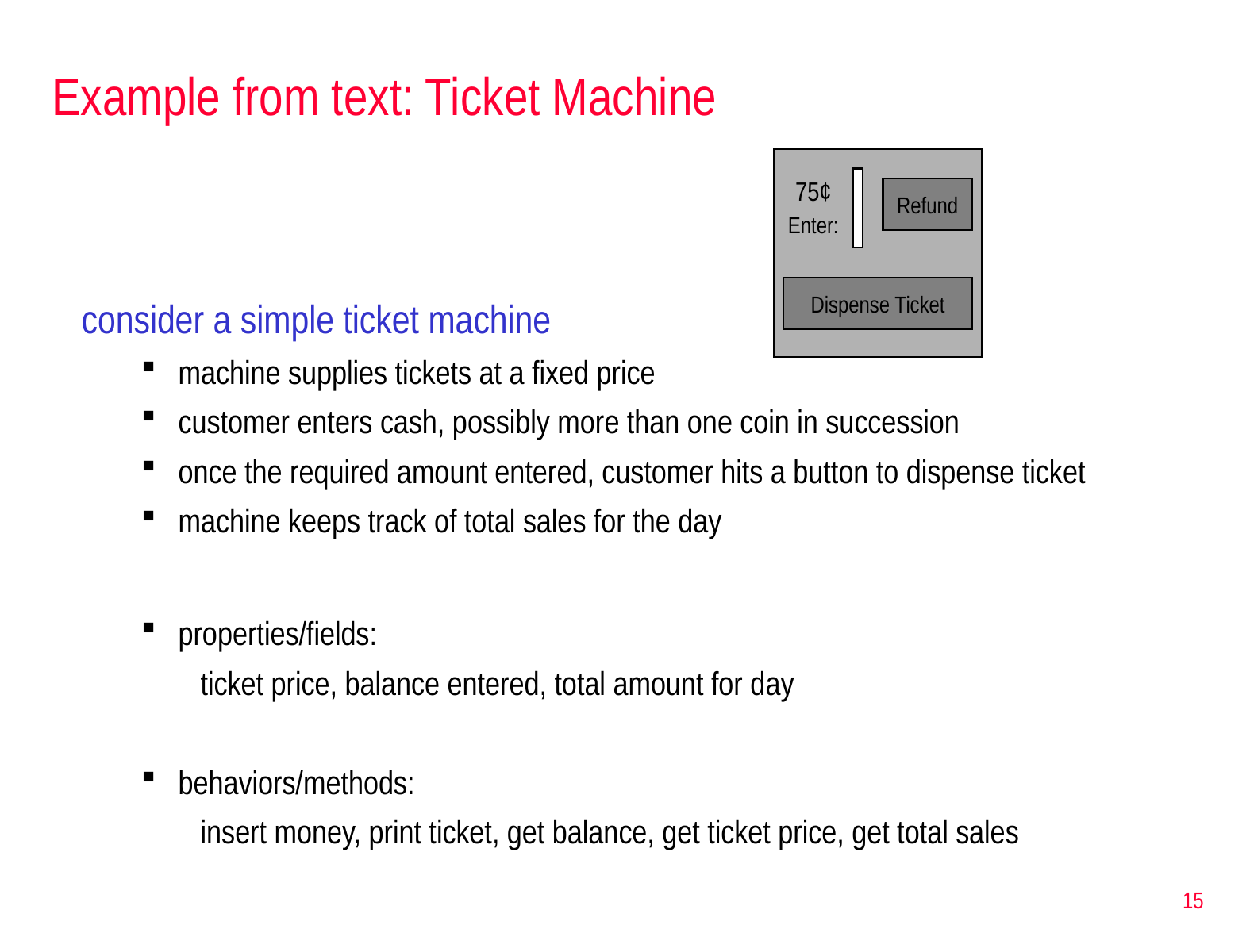

# Example from text: Ticket Machine

75¢
Enter:

Refund
Dispense Ticket
consider a simple ticket machine
machine supplies tickets at a fixed price
customer enters cash, possibly more than one coin in succession
once the required amount entered, customer hits a button to dispense ticket
machine keeps track of total sales for the day

properties/fields:
ticket price, balance entered, total amount for day

behaviors/methods:
insert money, print ticket, get balance, get ticket price, get total sales

15